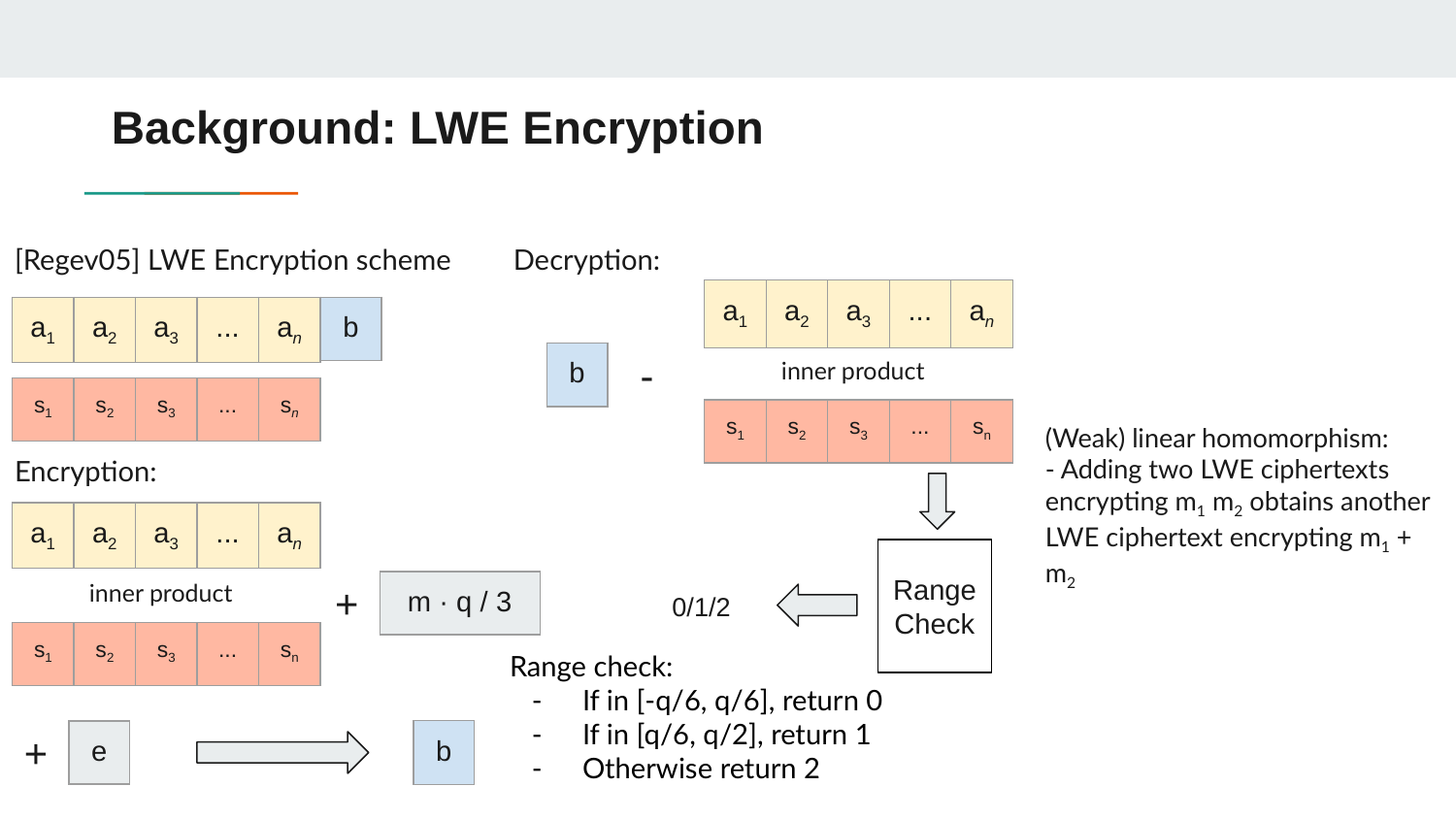

# Background: LWE Encryption
[Regev05] LWE Encryption scheme
Decryption:
| a1 | a2 | a3 | ... | an |
| --- | --- | --- | --- | --- |
| a1 | a2 | a3 | ... | an |
| --- | --- | --- | --- | --- |
| b |
| --- |
-
inner product
| b |
| --- |
| s1 | s2 | s3 | ... | sn |
| --- | --- | --- | --- | --- |
| s1 | s2 | s3 | ... | sn |
| --- | --- | --- | --- | --- |
(Weak) linear homomorphism:
- Adding two LWE ciphertexts encrypting m1 m2 obtains another LWE ciphertext encrypting m1 + m2
Encryption:

| a1 | a2 | a3 | ... | an |
| --- | --- | --- | --- | --- |
Range
Check
inner product
+
0/1/2
| m · q / 3 |
| --- |

| s1 | s2 | s3 | ... | sn |
| --- | --- | --- | --- | --- |
Range check:
If in [-q/6, q/6], return 0
If in [q/6, q/2], return 1
Otherwise return 2
+
| b |
| --- |
| e |
| --- |